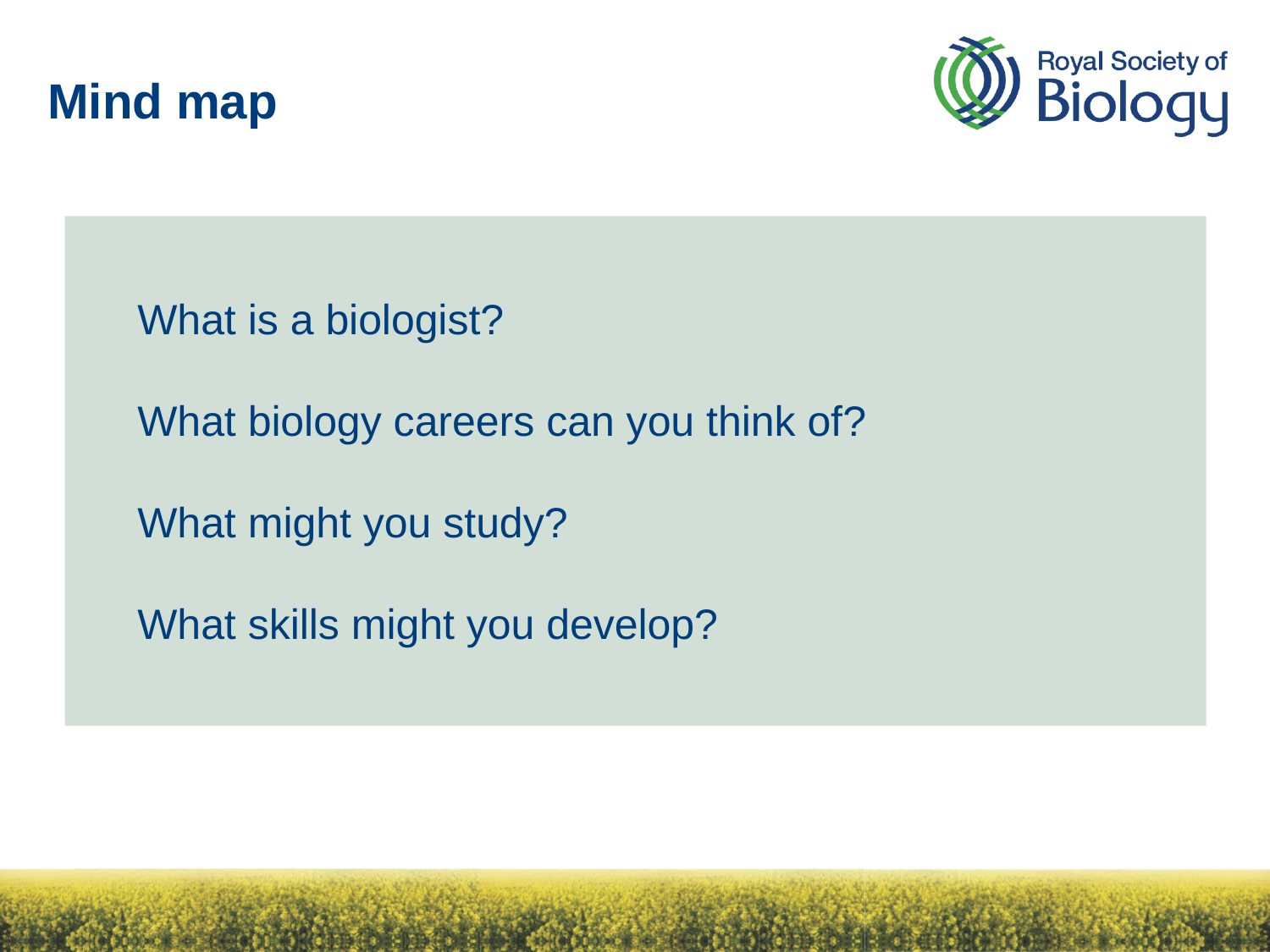

# Mind map

What is a biologist?

What biology careers can you think of?

What might you study?

What skills might you develop?